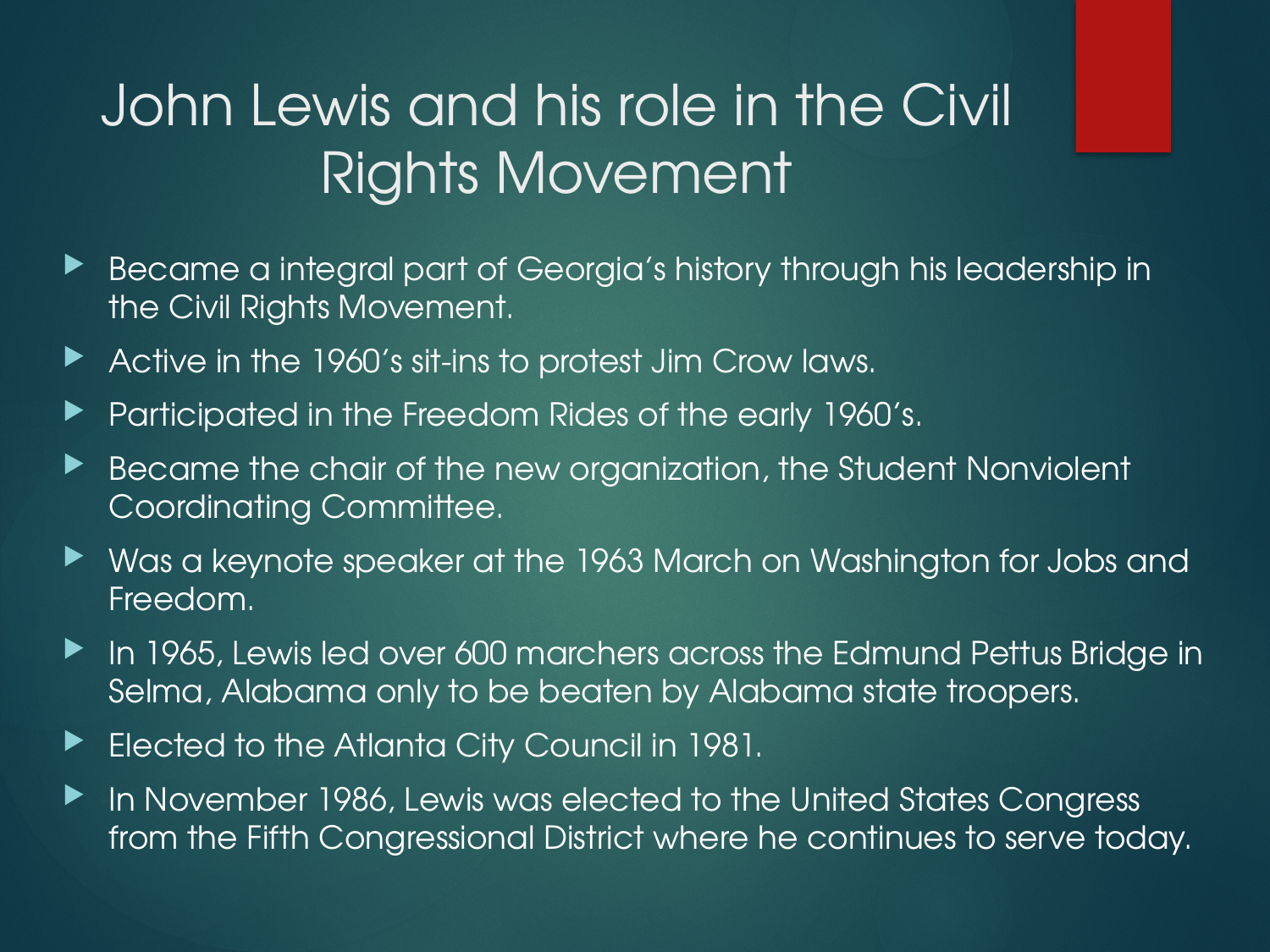

# John Lewis and his role in the Civil Rights Movement
Became a integral part of Georgia’s history through his leadership in the Civil Rights Movement.
Active in the 1960’s sit-ins to protest Jim Crow laws.
Participated in the Freedom Rides of the early 1960’s.
Became the chair of the new organization, the Student Nonviolent Coordinating Committee.
Was a keynote speaker at the 1963 March on Washington for Jobs and Freedom.
In 1965, Lewis led over 600 marchers across the Edmund Pettus Bridge in Selma, Alabama only to be beaten by Alabama state troopers.
Elected to the Atlanta City Council in 1981.
In November 1986, Lewis was elected to the United States Congress from the Fifth Congressional District where he continues to serve today.